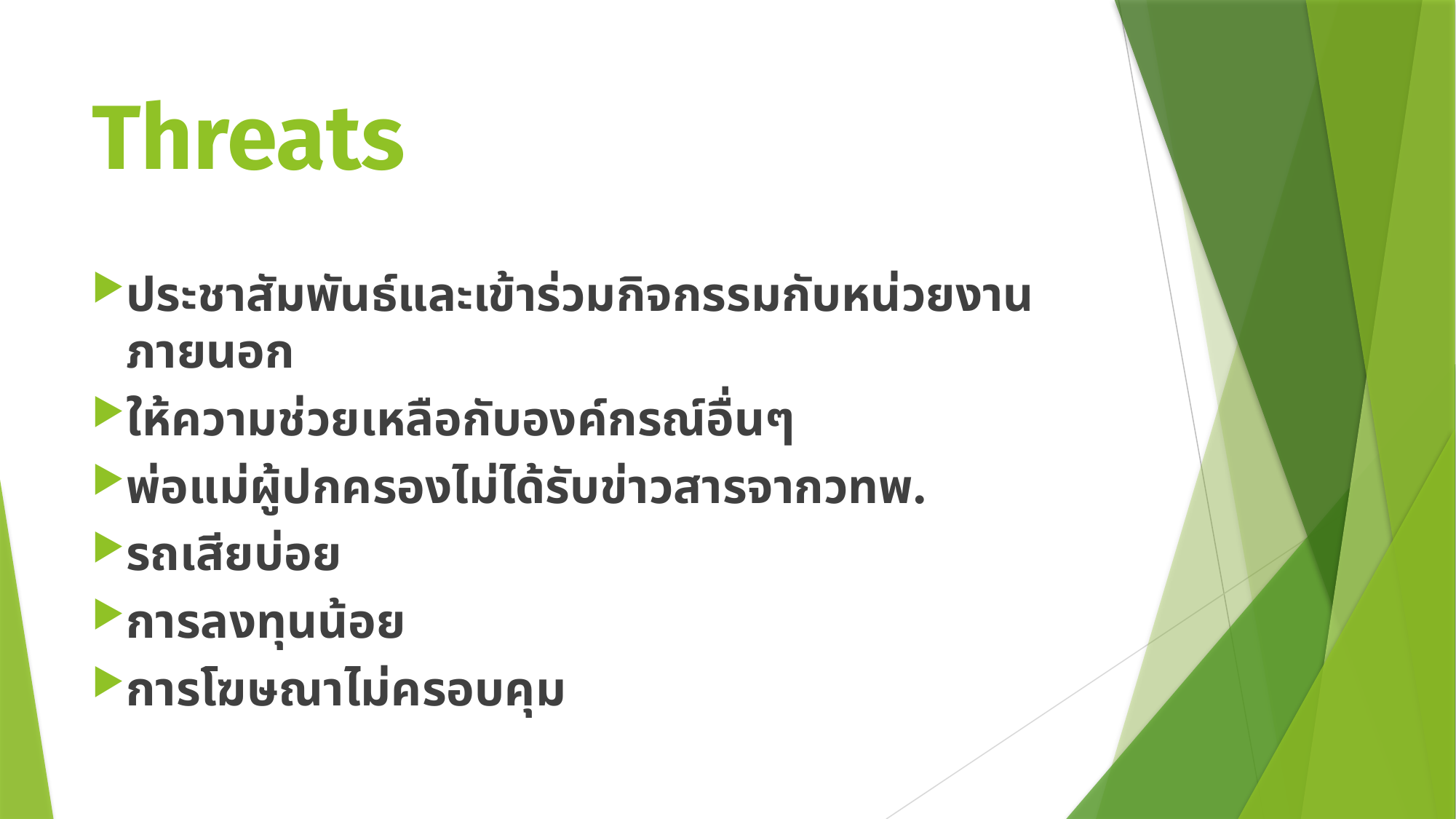

# Threats
ประชาสัมพันธ์และเข้าร่วมกิจกรรมกับหน่วยงานภายนอก
ให้ความช่วยเหลือกับองค์กรณ์อื่นๆ
พ่อแม่ผู้ปกครองไม่ได้รับข่าวสารจากวทพ.
รถเสียบ่อย
การลงทุนน้อย
การโฆษณาไม่ครอบคุม